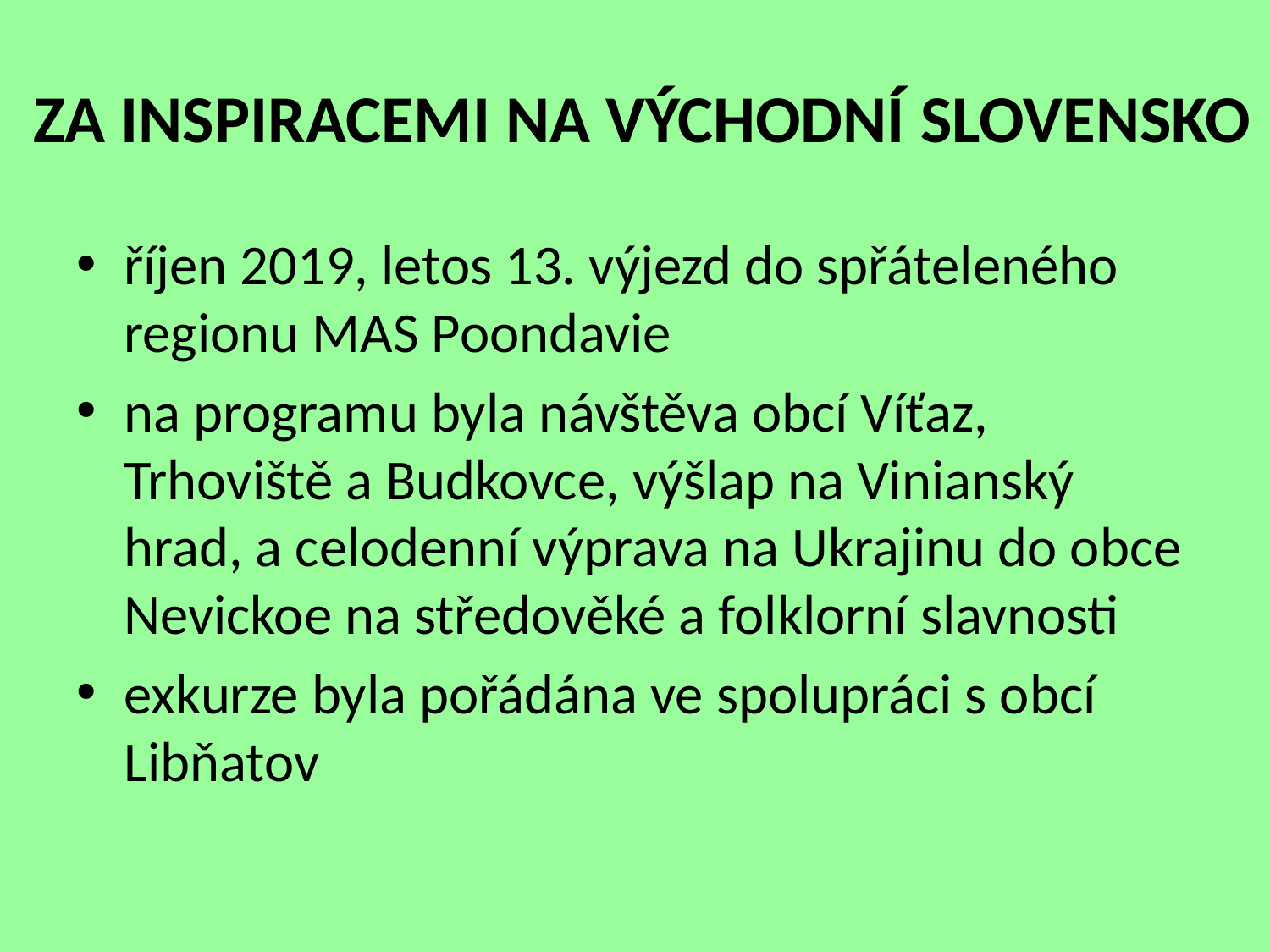

# ZA INSPIRACEMI NA VÝCHODNÍ SLOVENSKO
říjen 2019, letos 13. výjezd do spřáteleného regionu MAS Poondavie
na programu byla návštěva obcí Víťaz, Trhoviště a Budkovce, výšlap na Vinianský hrad, a celodenní výprava na Ukrajinu do obce Nevickoe na středověké a folklorní slavnosti
exkurze byla pořádána ve spolupráci s obcí Libňatov